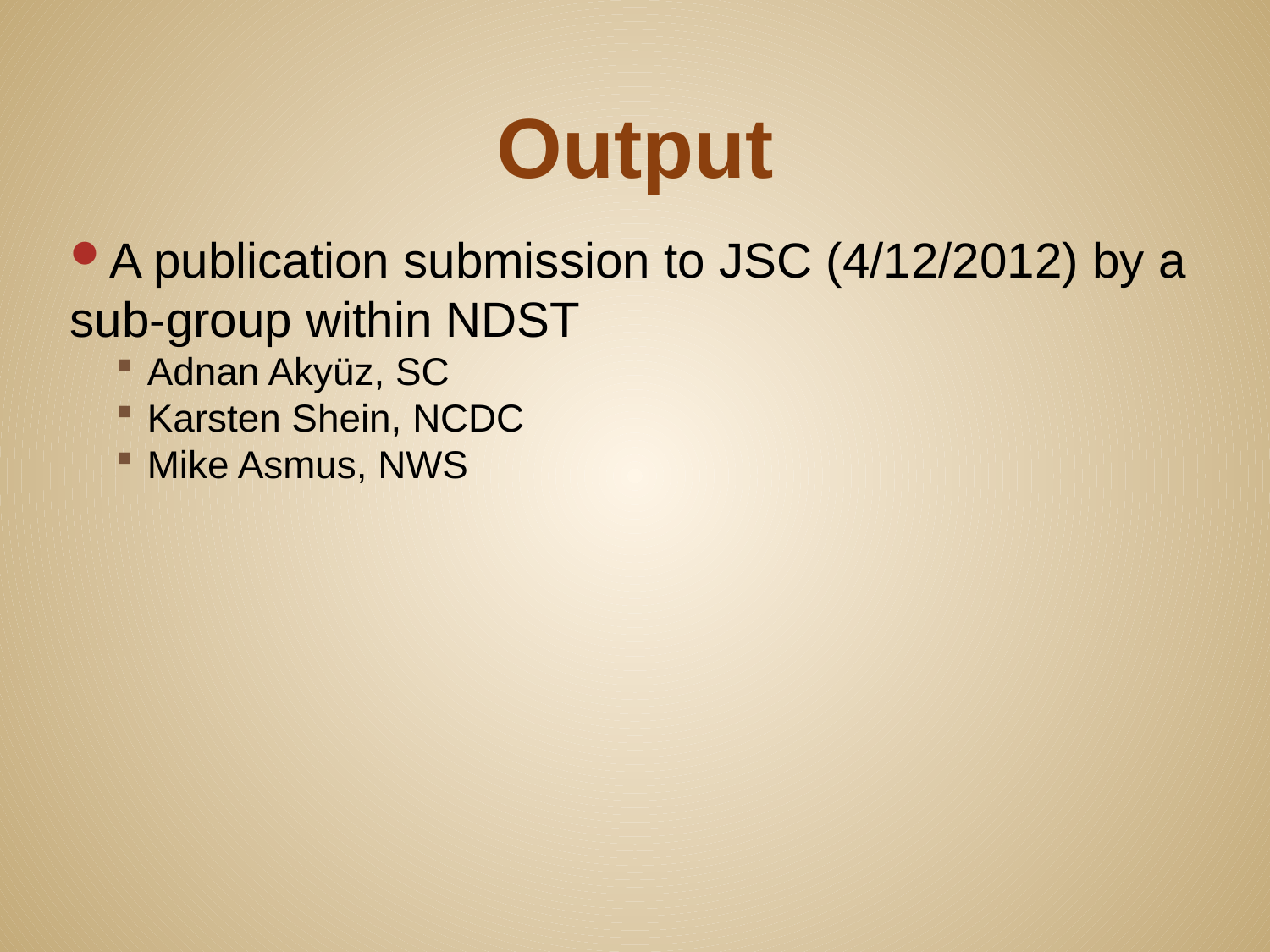

# Output
A publication submission to JSC (4/12/2012) by a sub-group within NDST
Adnan Akyüz, SC
Karsten Shein, NCDC
Mike Asmus, NWS